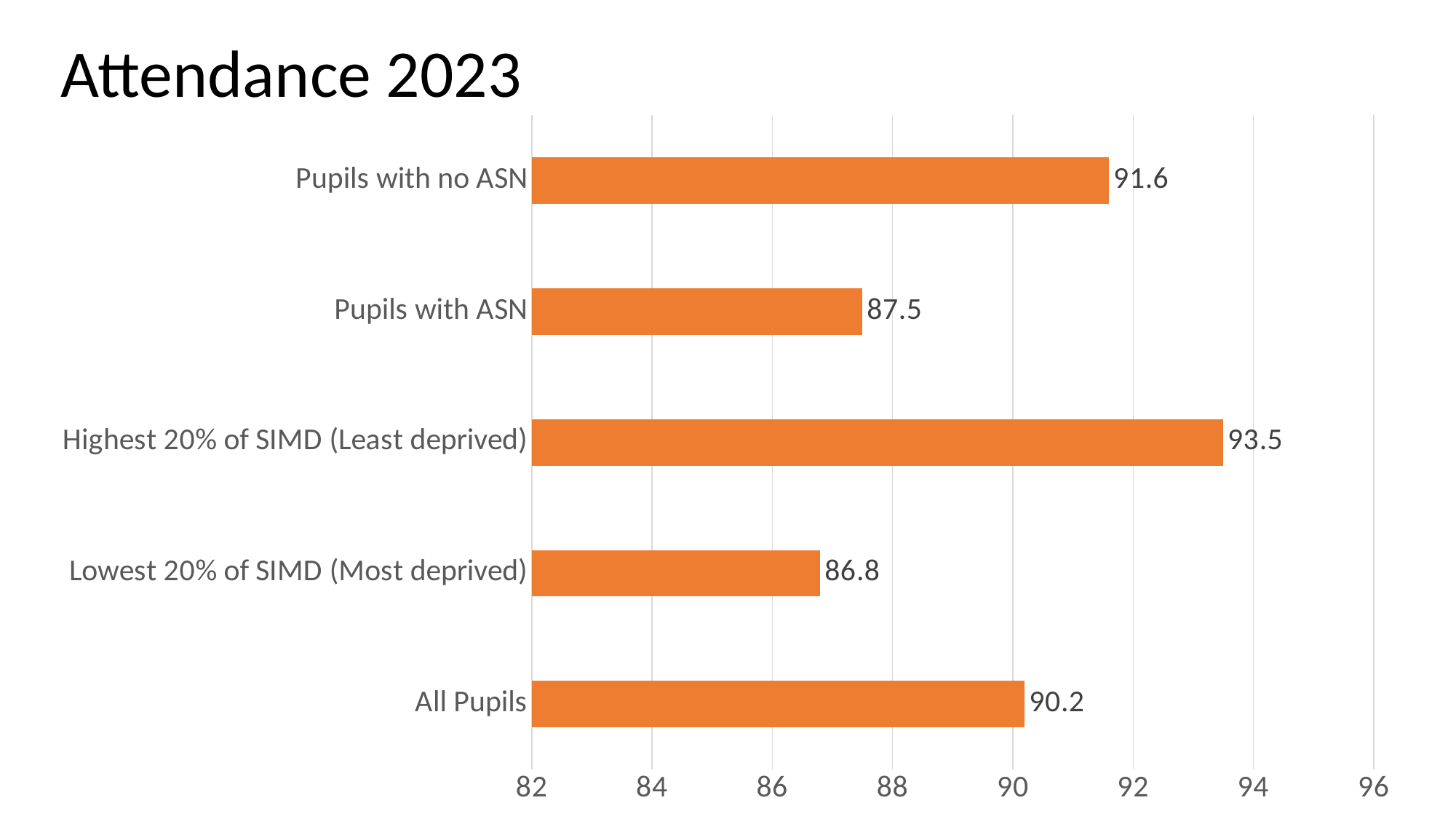

Attendance 2023

### Chart

| Category | Total |
|---|---|
| All Pupils | 90.2 |
| Lowest 20% of SIMD (Most deprived) | 86.8 |
| Highest 20% of SIMD (Least deprived) | 93.5 |
| Pupils with ASN | 87.5 |
| Pupils with no ASN | 91.6 |